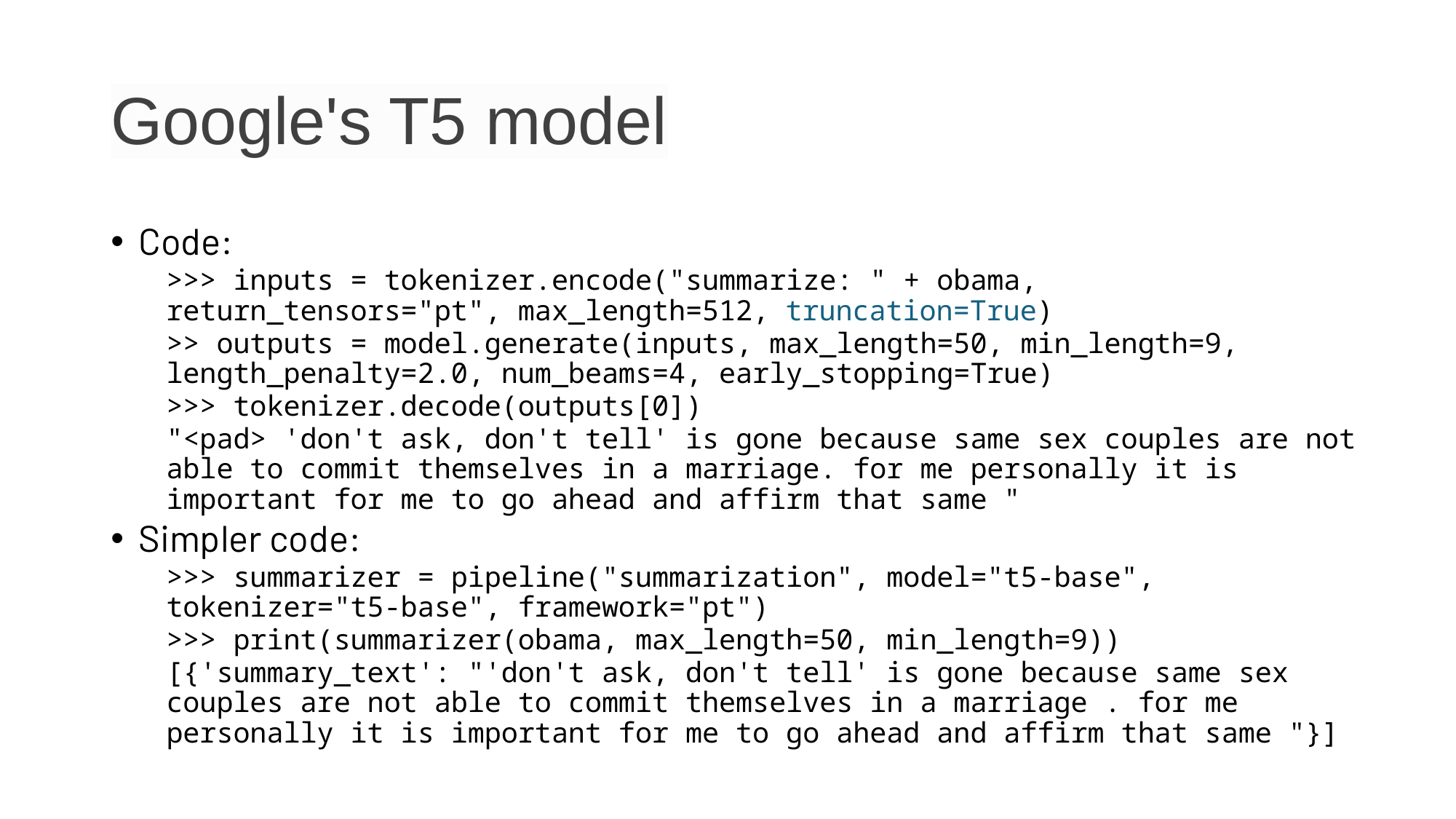

# Google's T5 model
Code:
>>> inputs = tokenizer.encode("summarize: " + obama, return_tensors="pt", max_length=512, truncation=True)
>> outputs = model.generate(inputs, max_length=50, min_length=9, length_penalty=2.0, num_beams=4, early_stopping=True)
>>> tokenizer.decode(outputs[0])
"<pad> 'don't ask, don't tell' is gone because same sex couples are not able to commit themselves in a marriage. for me personally it is important for me to go ahead and affirm that same "
Simpler code:
>>> summarizer = pipeline("summarization", model="t5-base", tokenizer="t5-base", framework="pt")
>>> print(summarizer(obama, max_length=50, min_length=9))
[{'summary_text': "'don't ask, don't tell' is gone because same sex couples are not able to commit themselves in a marriage . for me personally it is important for me to go ahead and affirm that same "}]